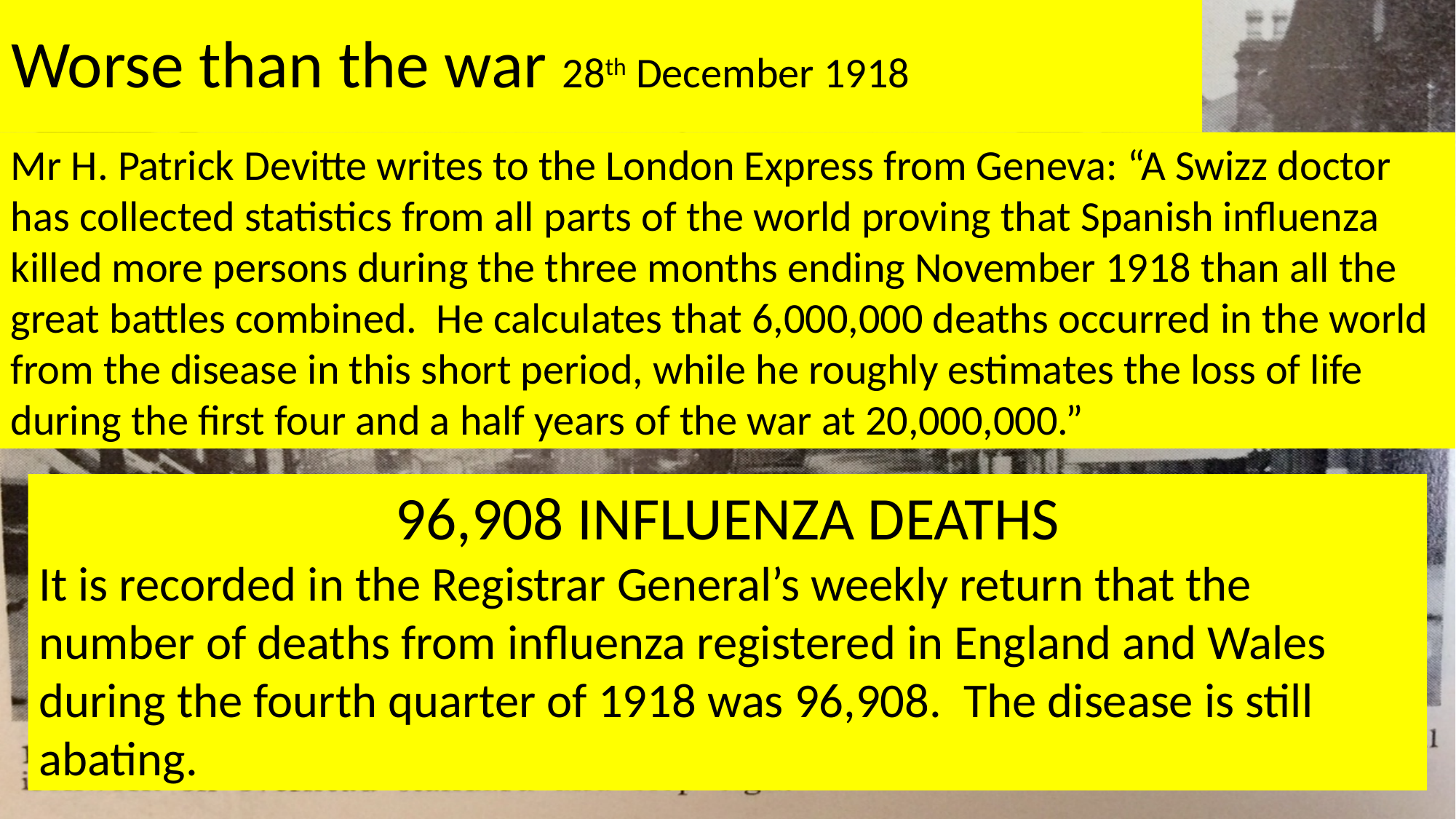

# Worse than the war 28th December 1918
Mr H. Patrick Devitte writes to the London Express from Geneva: “A Swizz doctor has collected statistics from all parts of the world proving that Spanish influenza killed more persons during the three months ending November 1918 than all the great battles combined.  He calculates that 6,000,000 deaths occurred in the world from the disease in this short period, while he roughly estimates the loss of life during the first four and a half years of the war at 20,000,000.”
96,908 INFLUENZA DEATHS
It is recorded in the Registrar General’s weekly return that the number of deaths from influenza registered in England and Wales during the fourth quarter of 1918 was 96,908.  The disease is still abating.